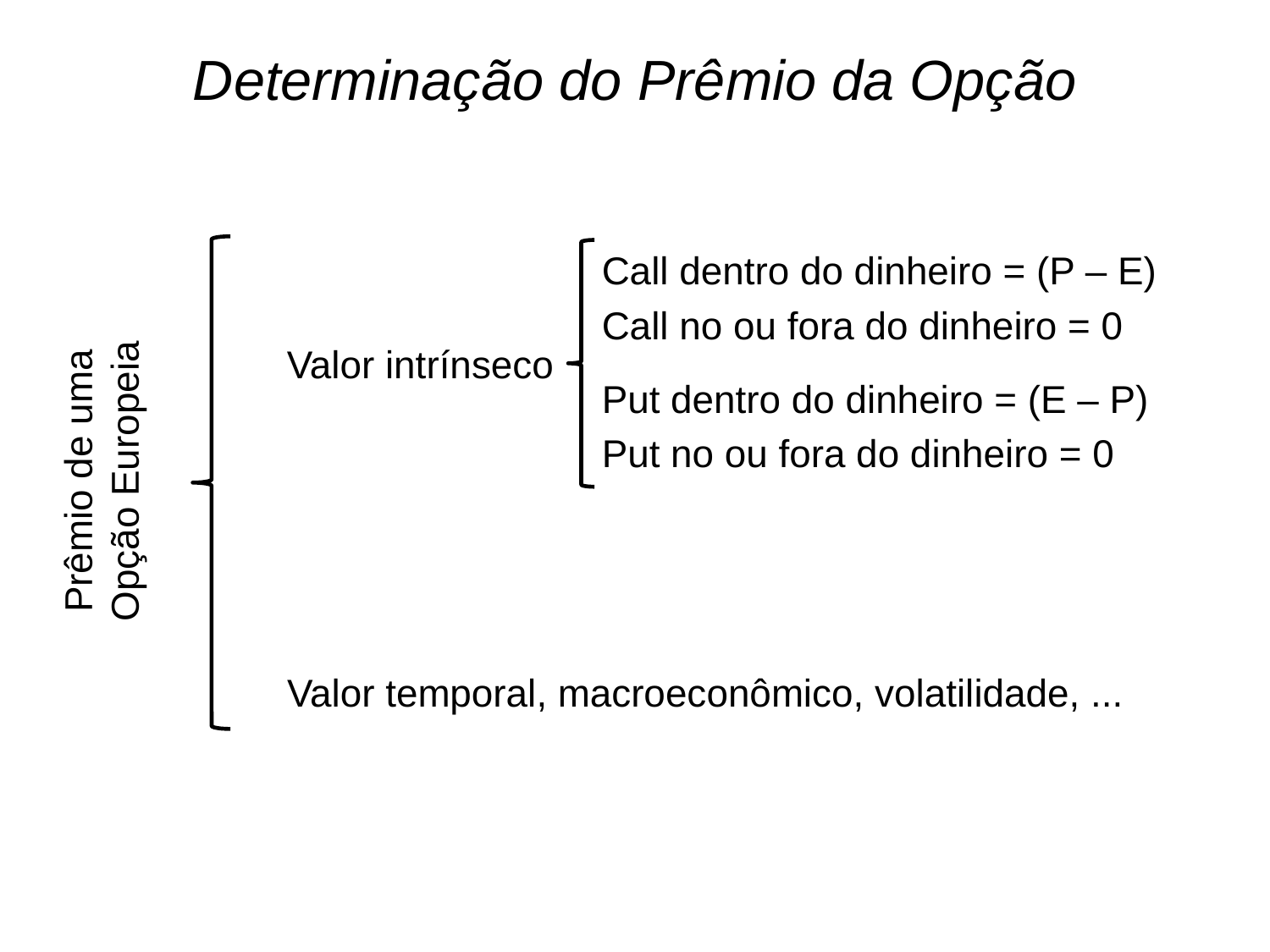

# Determinação do Prêmio da Opção

Call dentro do dinheiro = (P – E)
Call no ou fora do dinheiro = 0

Put dentro do dinheiro = (E – P)
Put no ou fora do dinheiro = 0
Valor intrínseco
Prêmio de uma Opção Europeia
Valor temporal, macroeconômico, volatilidade, ...